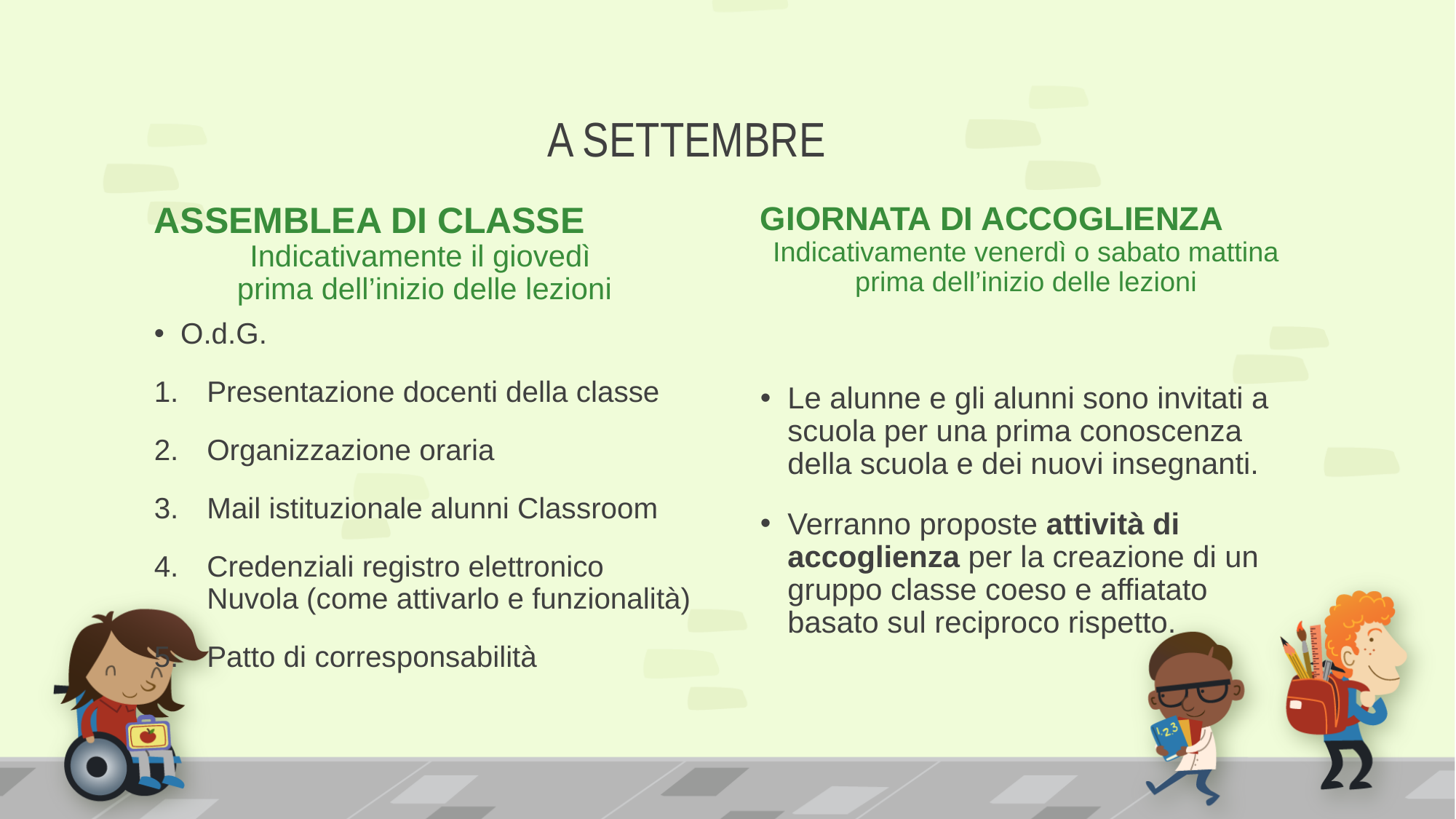

# A SETTEMBRE
GIORNATA DI ACCOGLIENZA
Indicativamente venerdì o sabato mattina
prima dell’inizio delle lezioni
ASSEMBLEA DI CLASSE
Indicativamente il giovedì
prima dell’inizio delle lezioni
O.d.G.
Presentazione docenti della classe
Organizzazione oraria
Mail istituzionale alunni Classroom
Credenziali registro elettronico Nuvola (come attivarlo e funzionalità)
Patto di corresponsabilità

Le alunne e gli alunni sono invitati a scuola per una prima conoscenza della scuola e dei nuovi insegnanti.
Verranno proposte attività di accoglienza per la creazione di un gruppo classe coeso e affiatato basato sul reciproco rispetto.